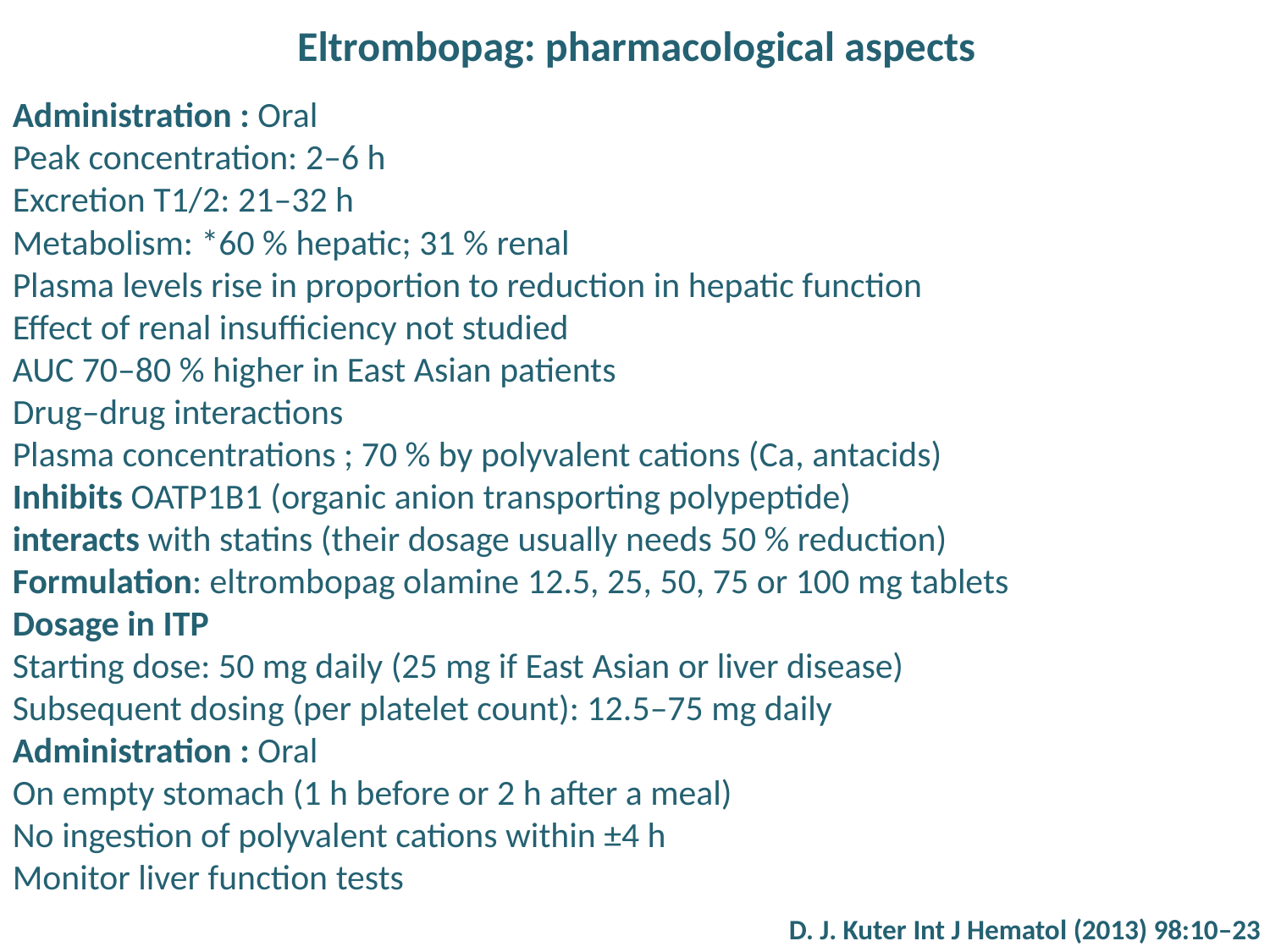

# Eltrombopag: pharmacological aspects
Administration : Oral
Peak concentration: 2–6 h
Excretion T1/2: 21–32 h
Metabolism: *60 % hepatic; 31 % renal
Plasma levels rise in proportion to reduction in hepatic function
Effect of renal insufficiency not studied
AUC 70–80 % higher in East Asian patients
Drug–drug interactions
Plasma concentrations ; 70 % by polyvalent cations (Ca, antacids)
Inhibits OATP1B1 (organic anion transporting polypeptide)
interacts with statins (their dosage usually needs 50 % reduction)
Formulation: eltrombopag olamine 12.5, 25, 50, 75 or 100 mg tablets
Dosage in ITP
Starting dose: 50 mg daily (25 mg if East Asian or liver disease)
Subsequent dosing (per platelet count): 12.5–75 mg daily
Administration : Oral
On empty stomach (1 h before or 2 h after a meal)
No ingestion of polyvalent cations within ±4 h
Monitor liver function tests
D. J. Kuter Int J Hematol (2013) 98:10–23